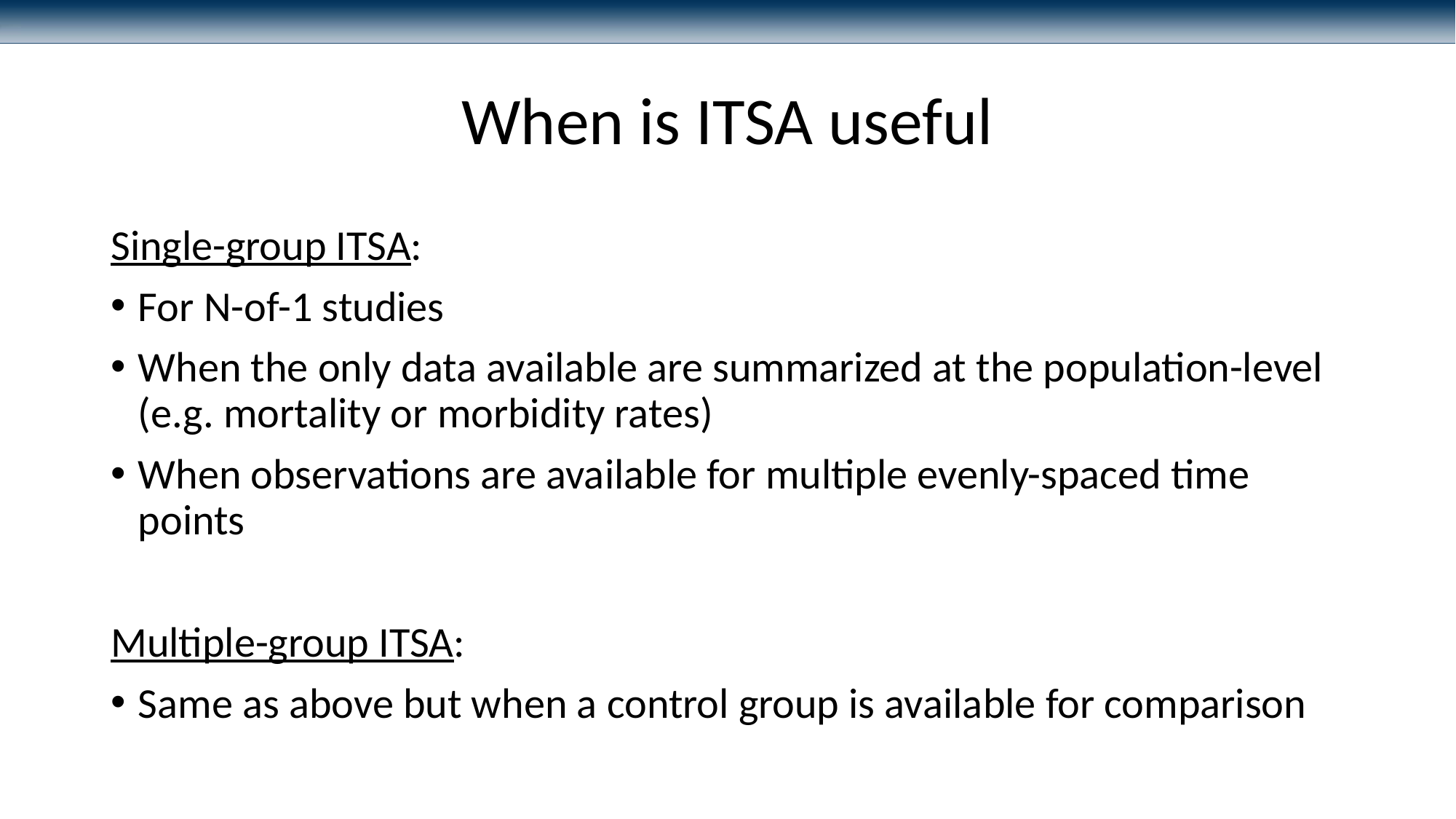

# When is ITSA useful
Single-group ITSA:
For N-of-1 studies
When the only data available are summarized at the population-level (e.g. mortality or morbidity rates)
When observations are available for multiple evenly-spaced time points

Multiple-group ITSA:
Same as above but when a control group is available for comparison